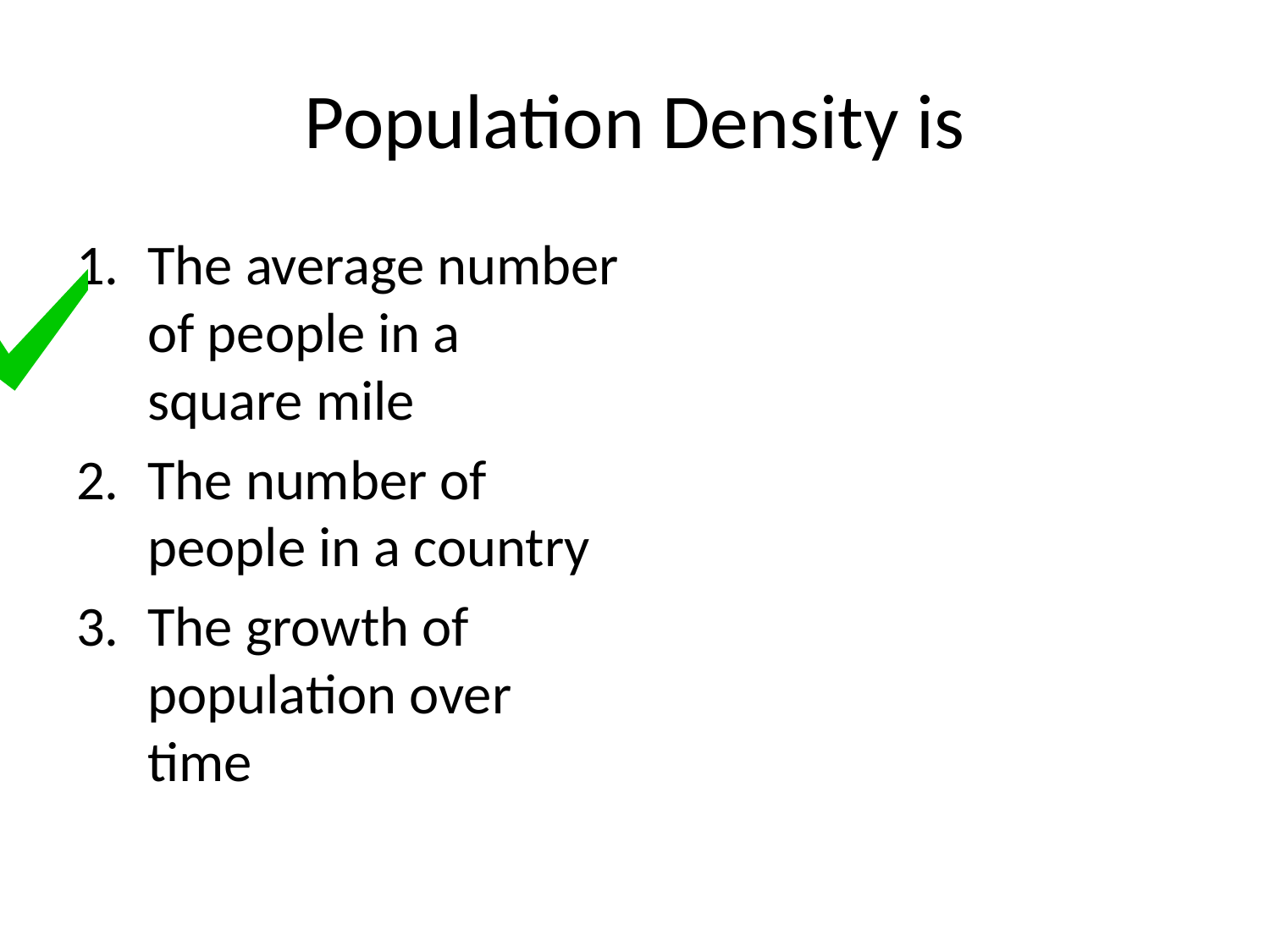

# Population Density is
The average number of people in a square mile
The number of people in a country
The growth of population over time